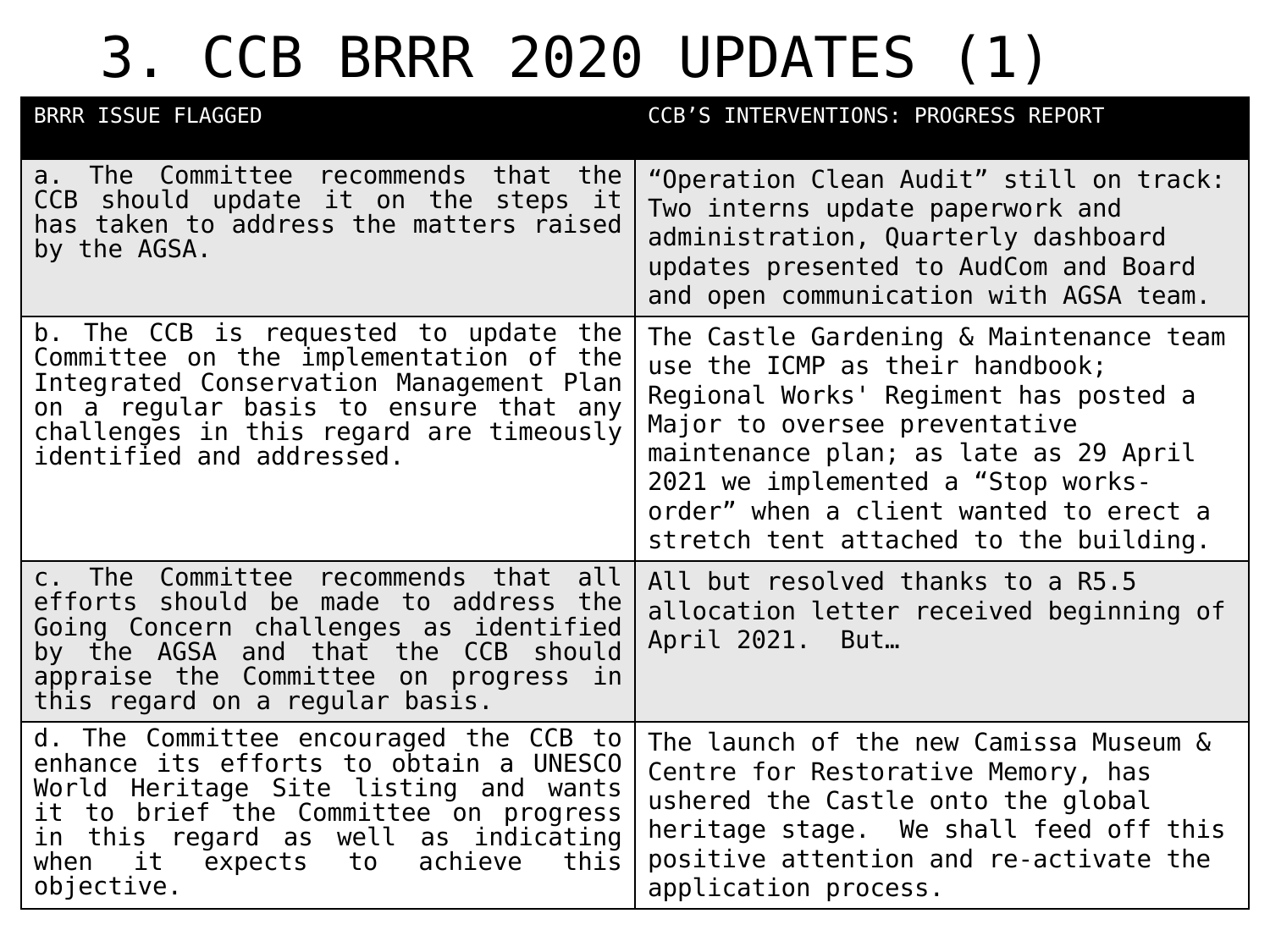

# 3. CCB BRRR 2020 UPDATES (1)
| BRRR ISSUE FLAGGED | CCB’S INTERVENTIONS: PROGRESS REPORT |
| --- | --- |
| a. The Committee recommends that the CCB should update it on the steps it has taken to address the matters raised by the AGSA. | “Operation Clean Audit” still on track: Two interns update paperwork and administration, Quarterly dashboard updates presented to AudCom and Board and open communication with AGSA team. |
| b. The CCB is requested to update the Committee on the implementation of the Integrated Conservation Management Plan on a regular basis to ensure that any challenges in this regard are timeously identified and addressed. | The Castle Gardening & Maintenance team use the ICMP as their handbook; Regional Works' Regiment has posted a Major to oversee preventative maintenance plan; as late as 29 April 2021 we implemented a “Stop works-order” when a client wanted to erect a stretch tent attached to the building. |
| c. The Committee recommends that all efforts should be made to address the Going Concern challenges as identified by the AGSA and that the CCB should appraise the Committee on progress in this regard on a regular basis. | All but resolved thanks to a R5.5 allocation letter received beginning of April 2021. But… |
| d. The Committee encouraged the CCB to enhance its efforts to obtain a UNESCO World Heritage Site listing and wants it to brief the Committee on progress in this regard as well as indicating when it expects to achieve this objective. | The launch of the new Camissa Museum & Centre for Restorative Memory, has ushered the Castle onto the global heritage stage. We shall feed off this positive attention and re-activate the application process. |